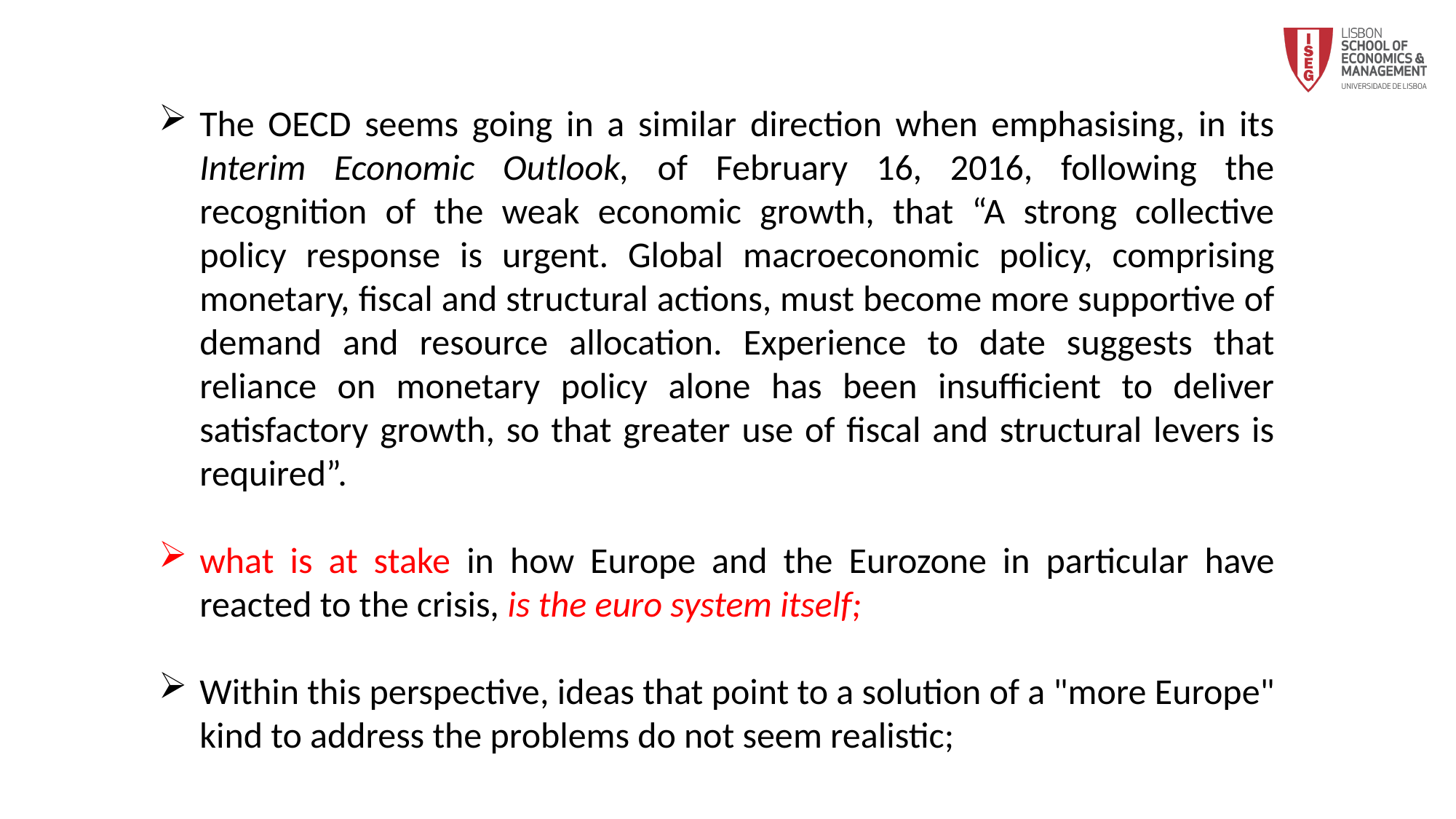

The OECD seems going in a similar direction when emphasising, in its Interim Economic Outlook, of February 16, 2016, following the recognition of the weak economic growth, that “A strong collective policy response is urgent. Global macroeconomic policy, comprising monetary, fiscal and structural actions, must become more supportive of demand and resource allocation. Experience to date suggests that reliance on monetary policy alone has been insufficient to deliver satisfactory growth, so that greater use of fiscal and structural levers is required”.

what is at stake in how Europe and the Eurozone in particular have reacted to the crisis, is the euro system itself;

Within this perspective, ideas that point to a solution of a "more Europe" kind to address the problems do not seem realistic;